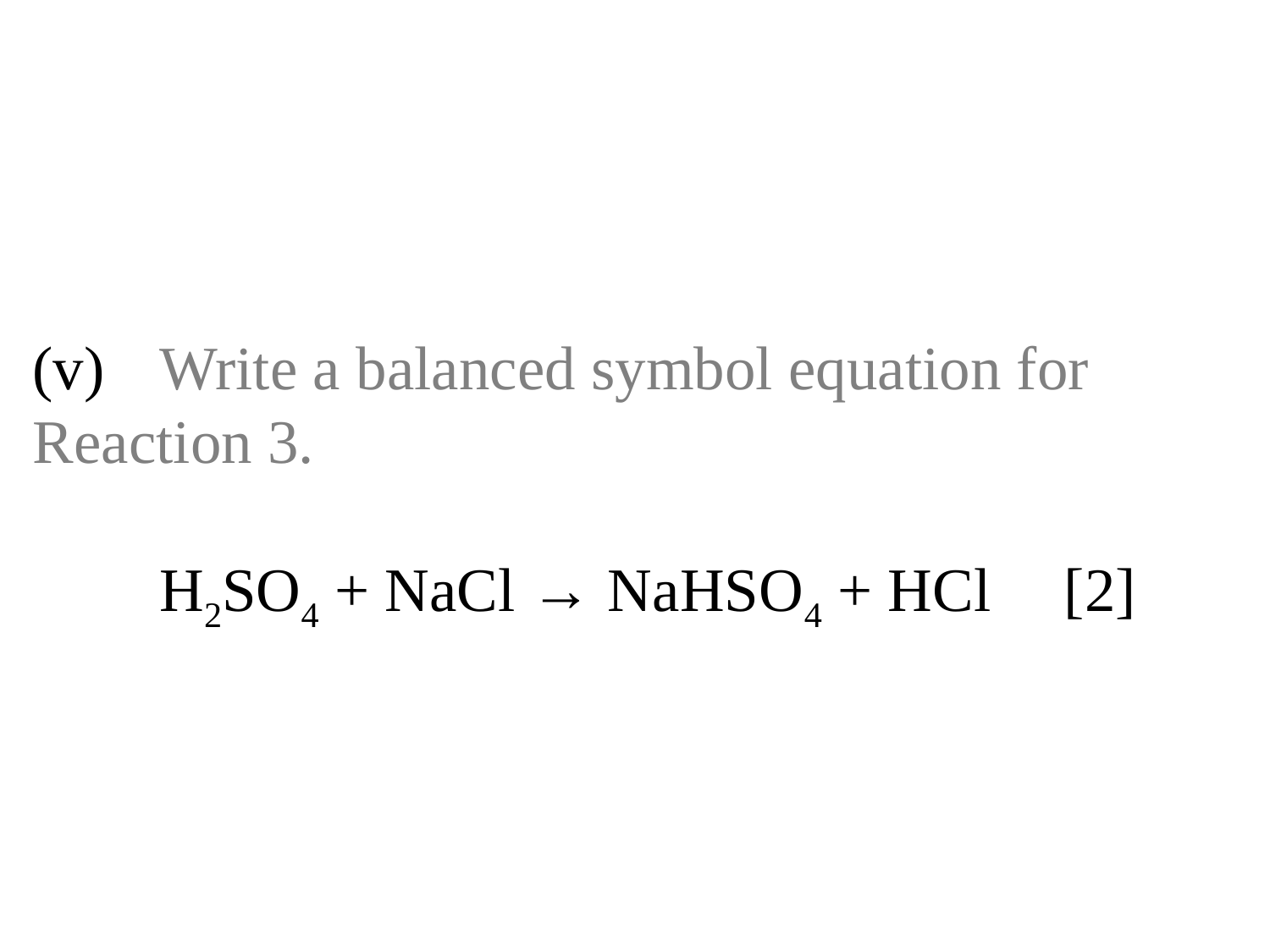

# (v)	Write a balanced symbol equation for 	Reaction 3. H2SO4 + NaCl → NaHSO4 + HCl	 [2]